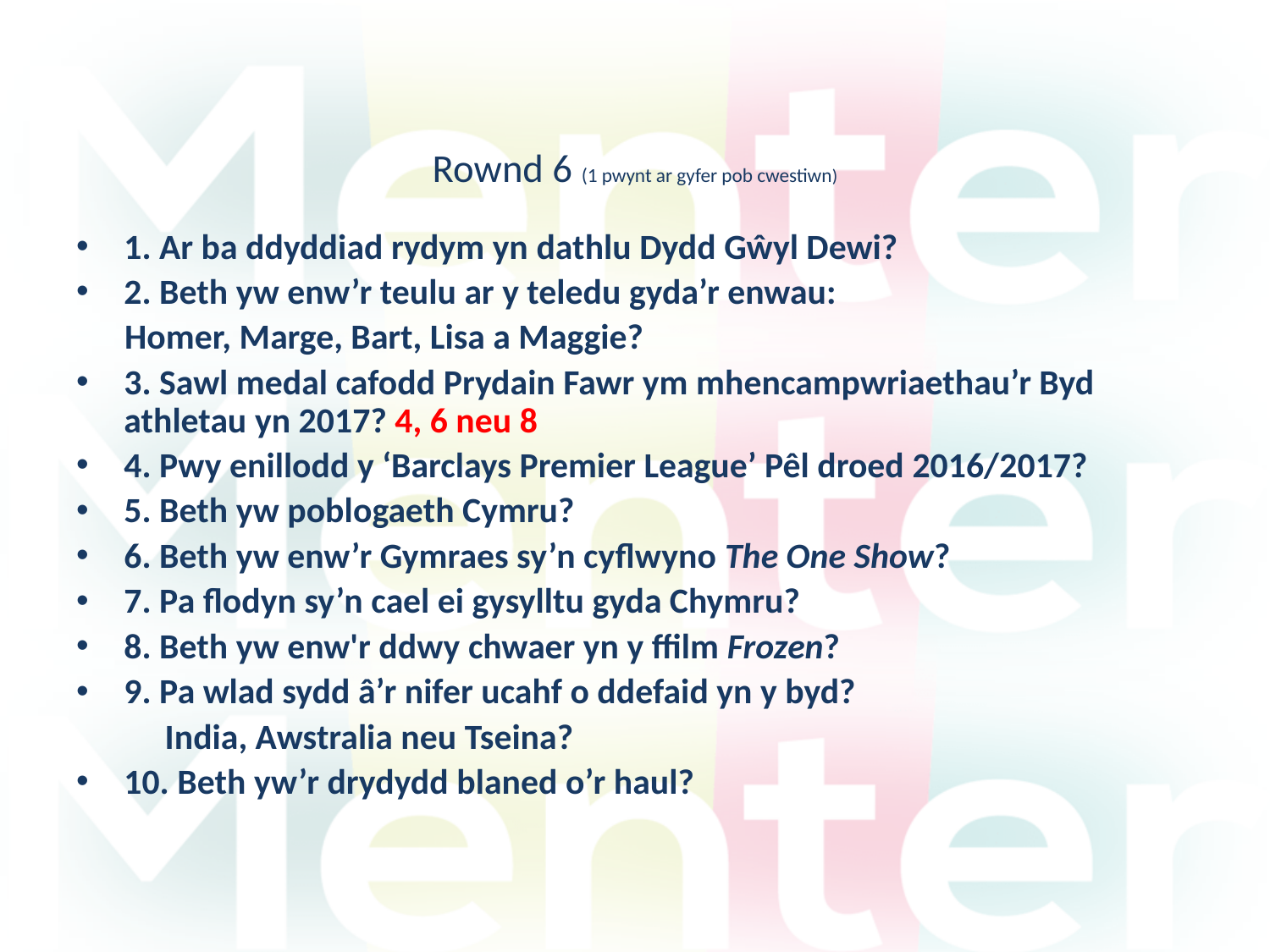

# Rownd 6 (1 pwynt ar gyfer pob cwestiwn)
1. Ar ba ddyddiad rydym yn dathlu Dydd Gŵyl Dewi?
2. Beth yw enw’r teulu ar y teledu gyda’r enwau:
      Homer, Marge, Bart, Lisa a Maggie?
3. Sawl medal cafodd Prydain Fawr ym mhencampwriaethau’r Byd athletau yn 2017? 4, 6 neu 8
4. Pwy enillodd y ‘Barclays Premier League’ Pêl droed 2016/2017?
5. Beth yw poblogaeth Cymru?
6. Beth yw enw’r Gymraes sy’n cyflwyno The One Show?
7. Pa flodyn sy’n cael ei gysylltu gyda Chymru?
8. Beth yw enw'r ddwy chwaer yn y ffilm Frozen?
9. Pa wlad sydd â’r nifer ucahf o ddefaid yn y byd?
           India, Awstralia neu Tseina?
10. Beth yw’r drydydd blaned o’r haul?